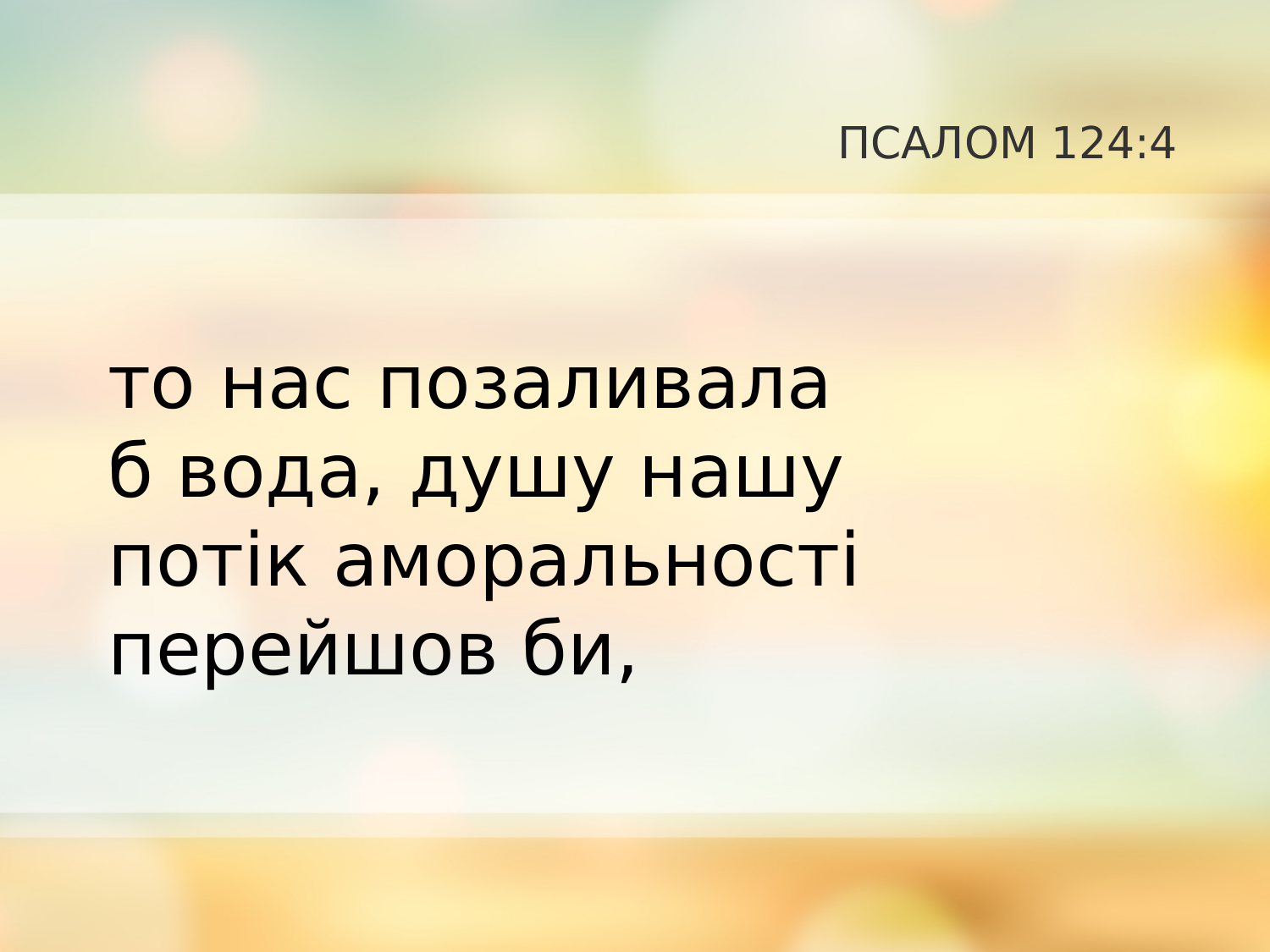

# ПСАЛОМ 124:4

то нас позаливала
б вода, душу нашу
потік аморальності
перейшов би,